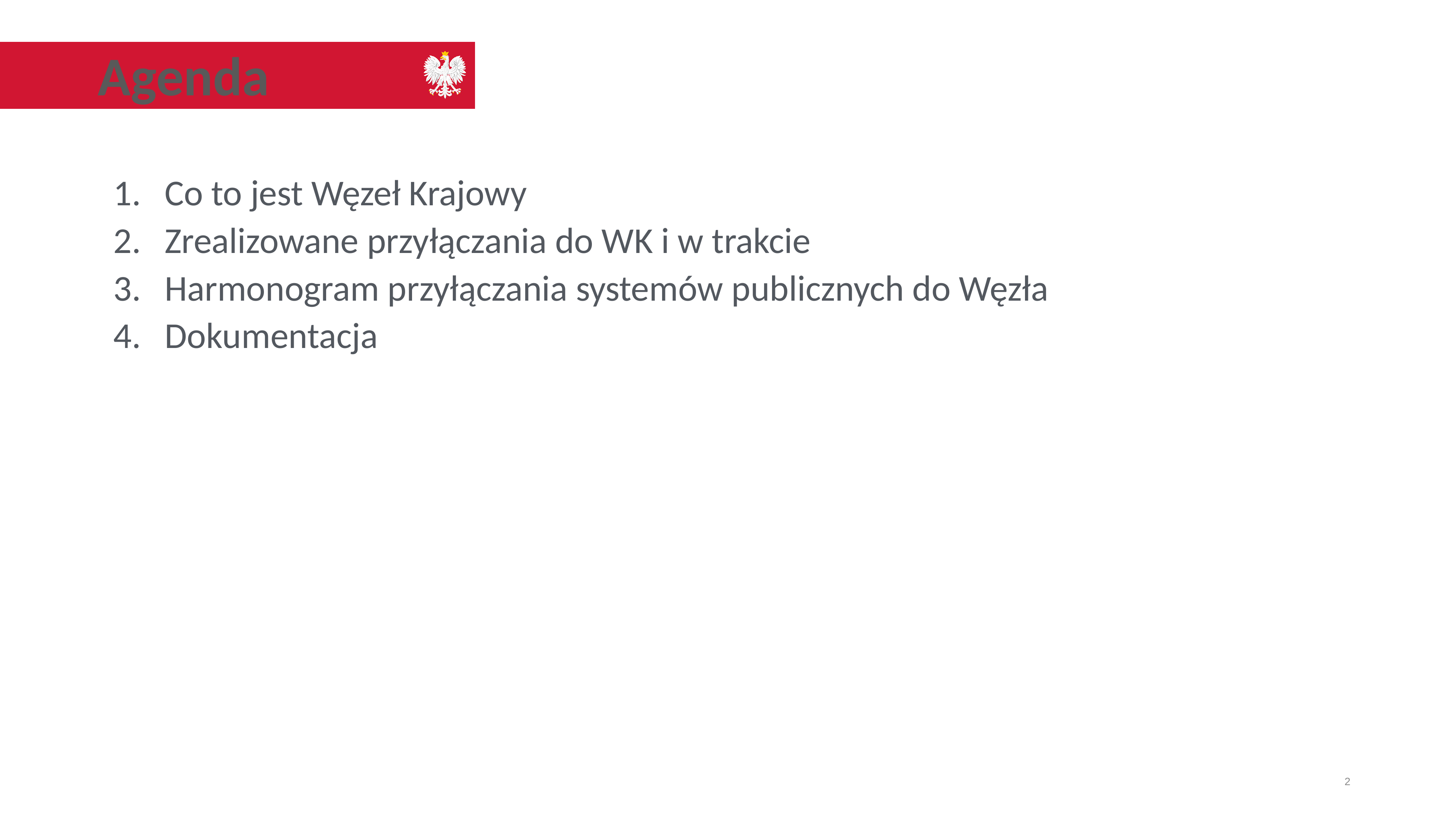

# Agenda
Co to jest Węzeł Krajowy
Zrealizowane przyłączania do WK i w trakcie
Harmonogram przyłączania systemów publicznych do Węzła
Dokumentacja
2